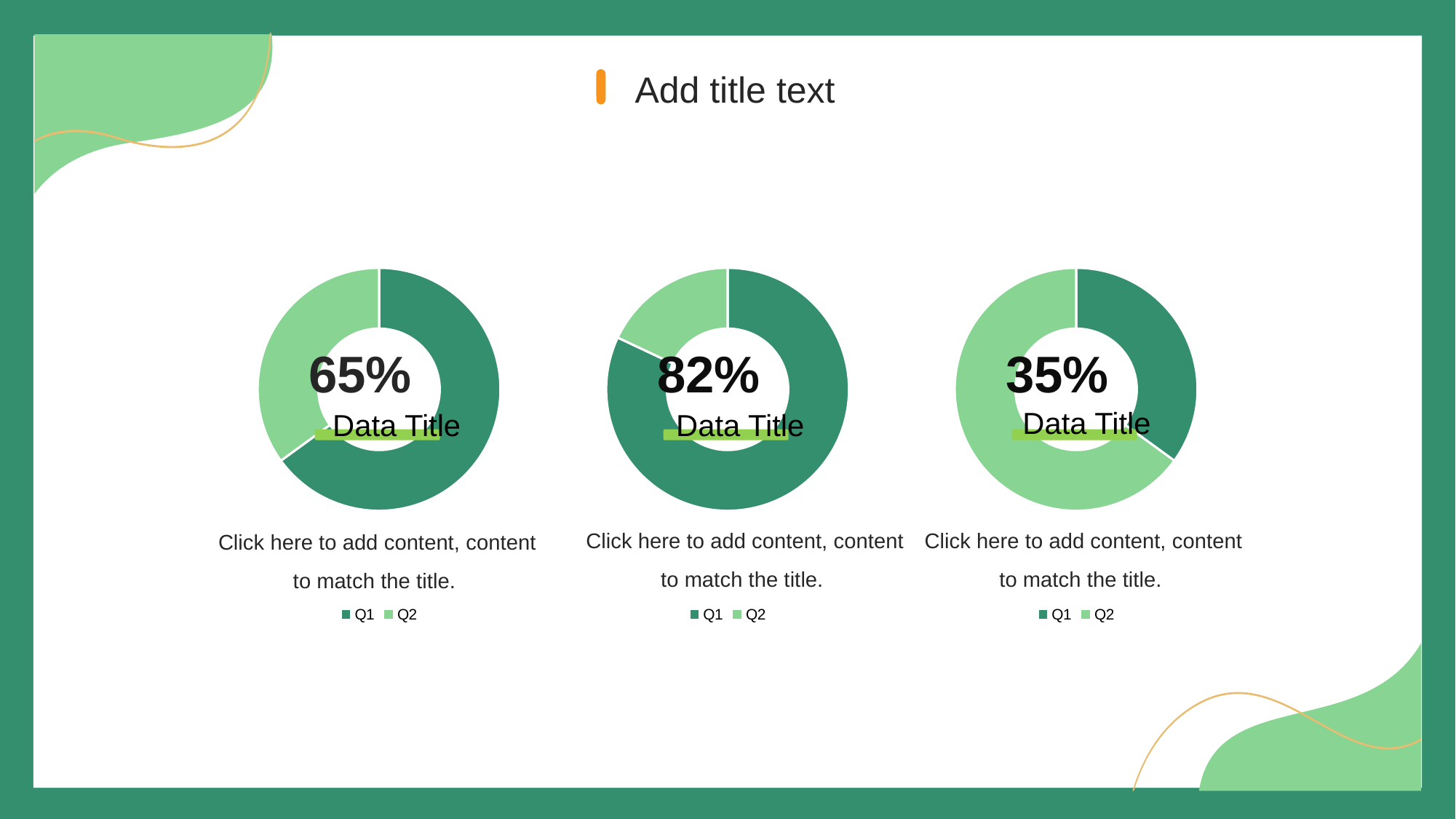

Add title text

### Chart

| Category | sales |
|---|---|
| Q1 | 65.0 |
| Q2 | 35.0 |
65%
Data Title

Click here to add content, content to match the title.
Click here to add content, content to match the title.
Click here to add content, content to match the title.

### Chart

| Category | sales |
|---|---|
| Q1 | 82.0 |
| Q2 | 18.0 |
82%
Data Title

### Chart

| Category | sales |
|---|---|
| Q1 | 35.0 |
| Q2 | 65.0 |
35%
Data Title